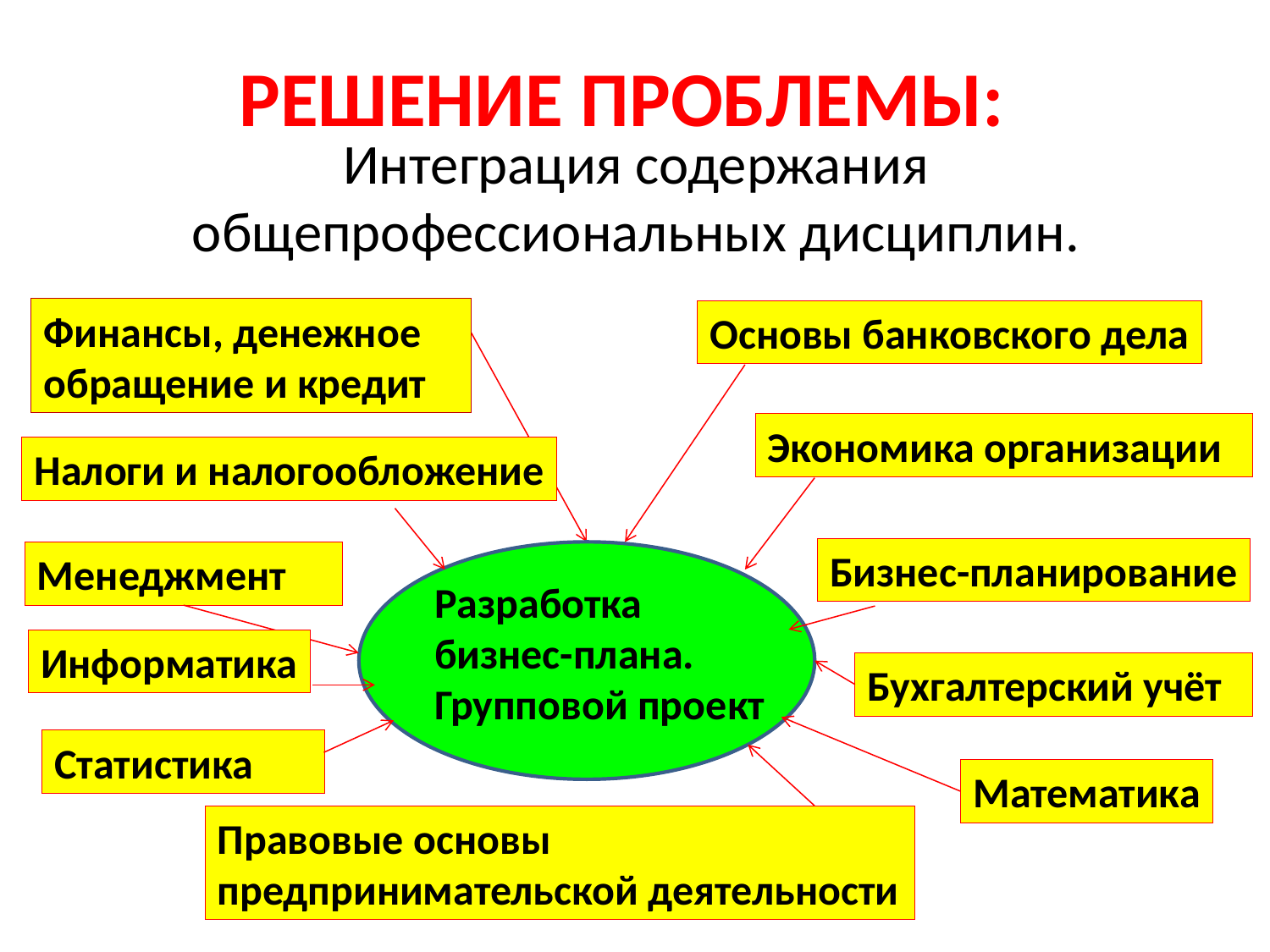

# РЕШЕНИЕ ПРОБЛЕМЫ:
Интеграция содержания общепрофессиональных дисциплин.
Финансы, денежное обращение и кредит
Основы банковского дела
Экономика организации
Налоги и налогообложение
Бизнес-планирование
Менеджмент

Разработка бизнес-плана.
Групповой проект
Информатика
Бухгалтерский учёт
Статистика
Математика
Правовые основы
предпринимательской деятельности